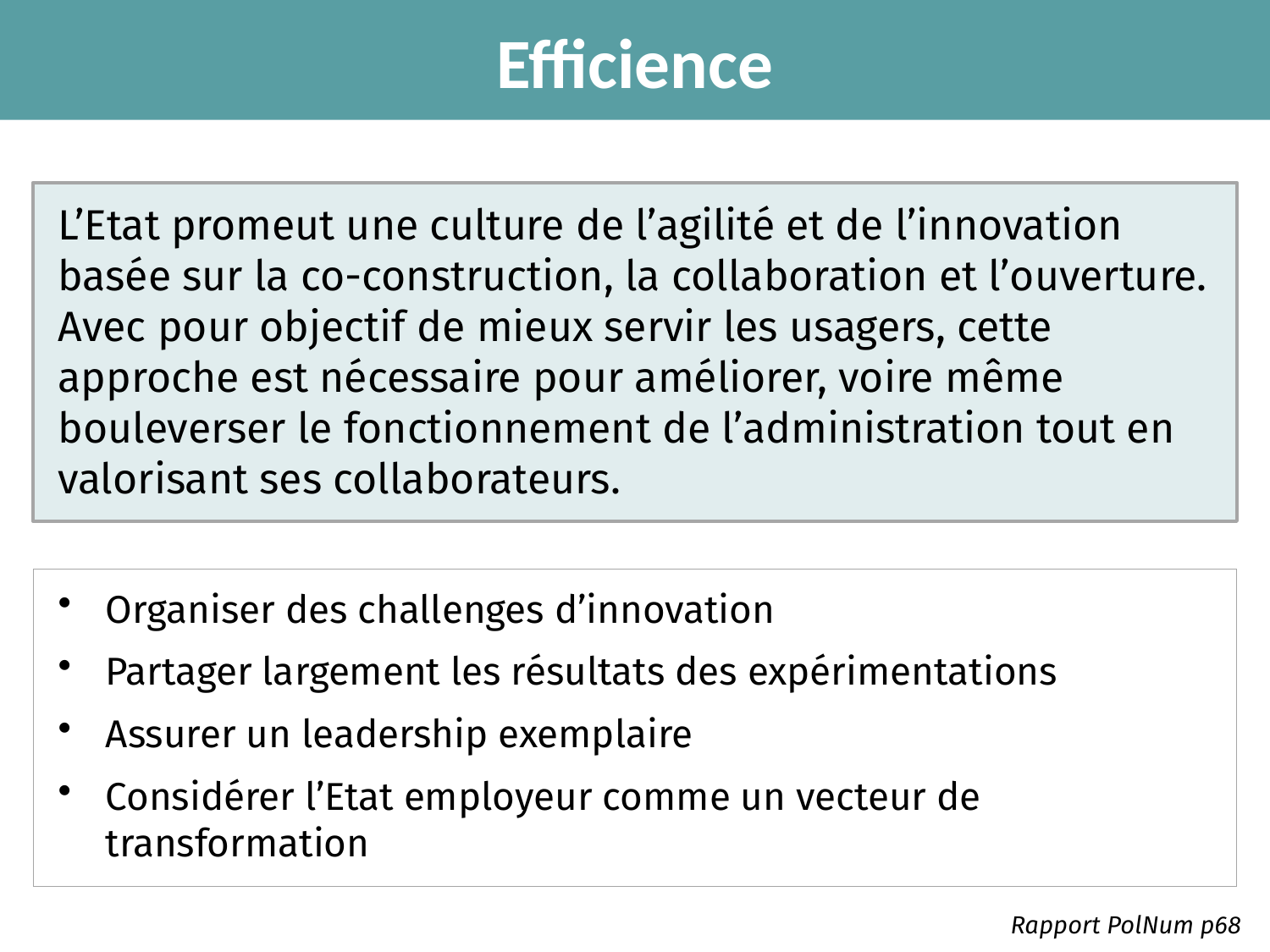

Efficience
L’Etat promeut une culture de l’agilité et de l’innovation basée sur la co-construction, la collaboration et l’ouverture. Avec pour objectif de mieux servir les usagers, cette approche est nécessaire pour améliorer, voire même bouleverser le fonctionnement de l’administration tout en valorisant ses collaborateurs.
Organiser des challenges d’innovation
Partager largement les résultats des expérimentations
Assurer un leadership exemplaire
Considérer l’Etat employeur comme un vecteur de transformation
Rapport PolNum p68